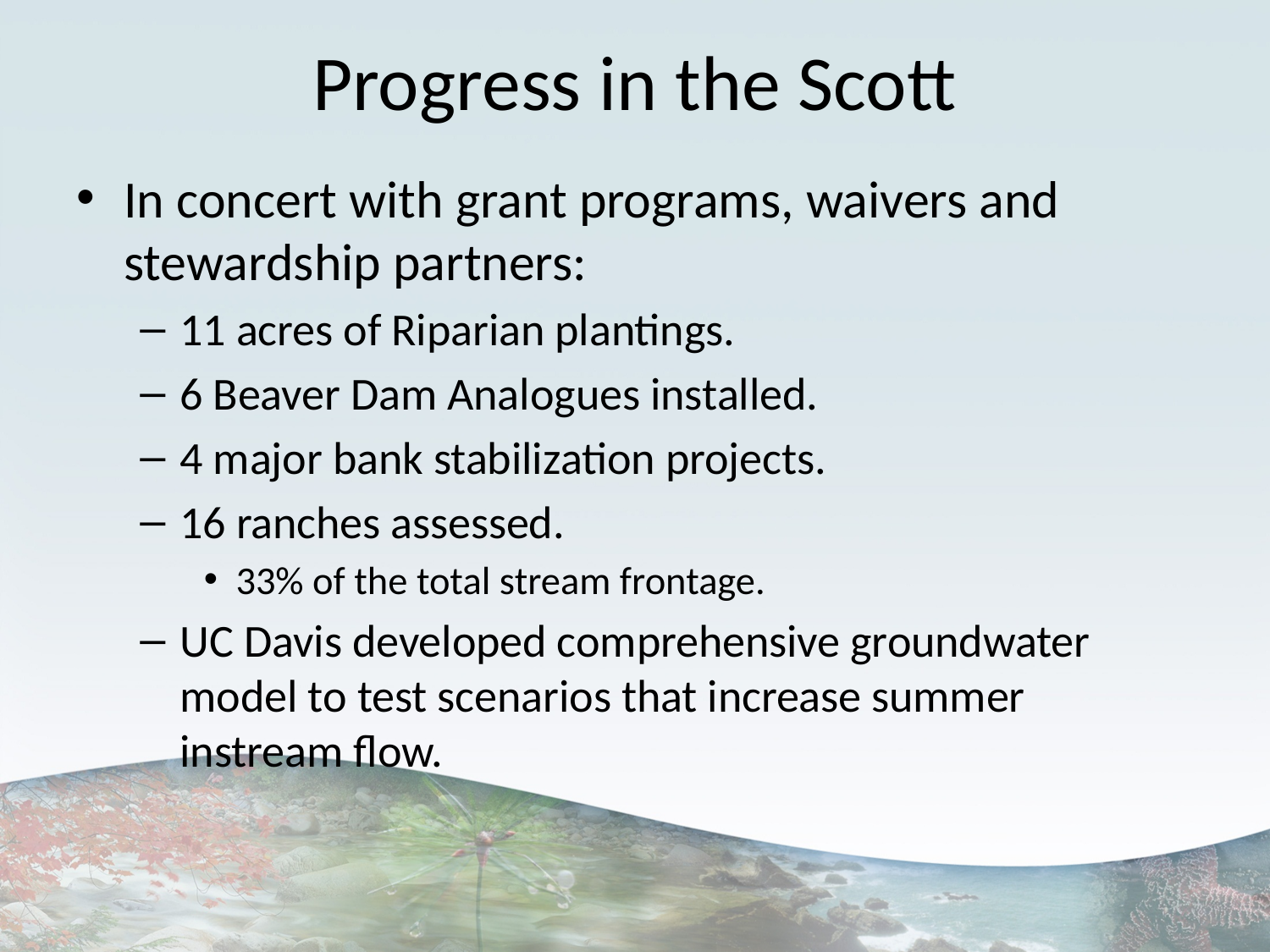

# Progress in the Scott
In concert with grant programs, waivers and stewardship partners:
11 acres of Riparian plantings.
6 Beaver Dam Analogues installed.
4 major bank stabilization projects.
16 ranches assessed.
33% of the total stream frontage.
UC Davis developed comprehensive groundwater model to test scenarios that increase summer instream flow.